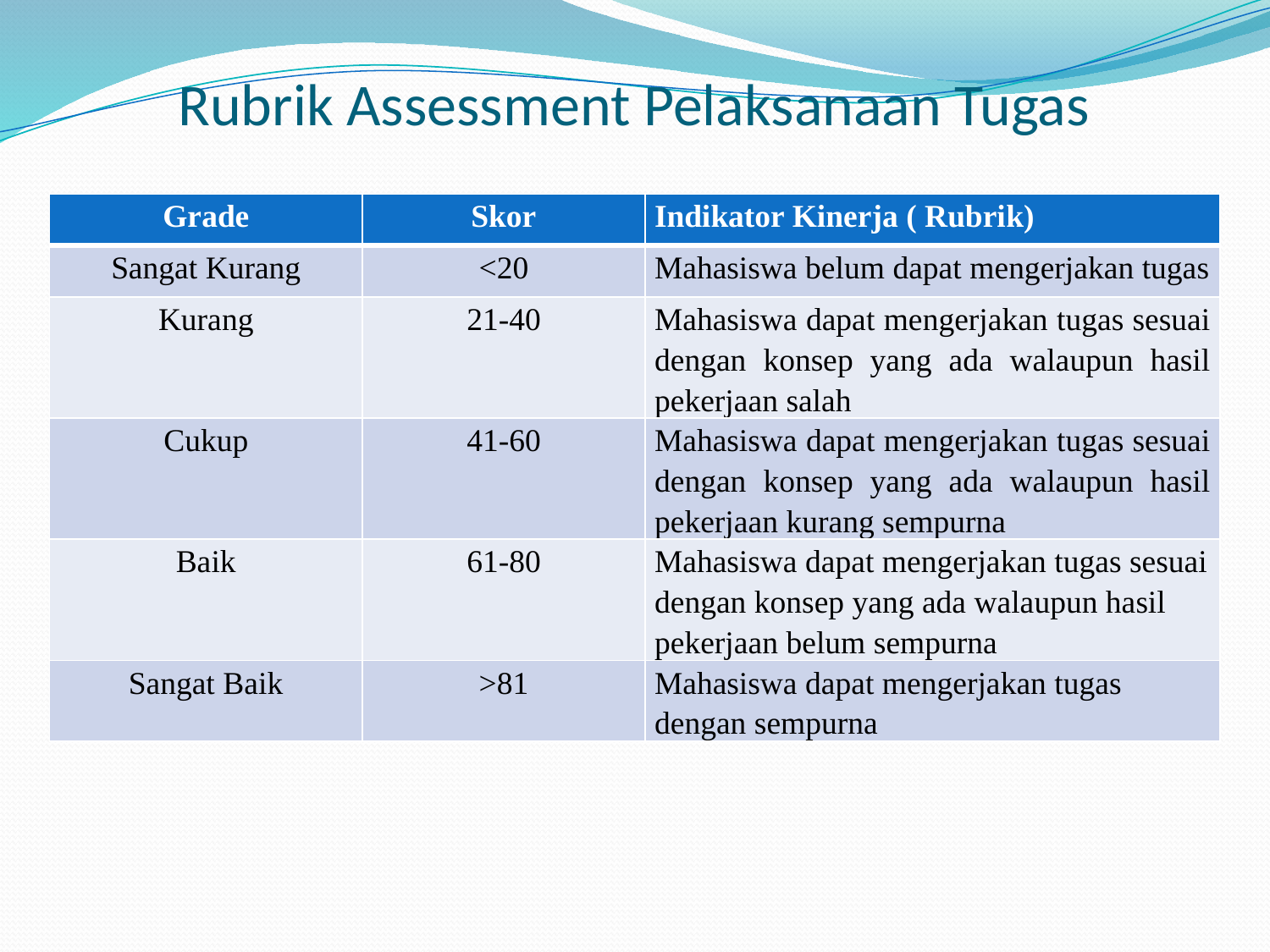

# Rubrik Assessment Pelaksanaan Tugas
| Grade | Skor | Indikator Kinerja ( Rubrik) |
| --- | --- | --- |
| Sangat Kurang | <20 | Mahasiswa belum dapat mengerjakan tugas |
| Kurang | 21-40 | Mahasiswa dapat mengerjakan tugas sesuai dengan konsep yang ada walaupun hasil pekerjaan salah |
| Cukup | 41-60 | Mahasiswa dapat mengerjakan tugas sesuai dengan konsep yang ada walaupun hasil pekerjaan kurang sempurna |
| Baik | 61-80 | Mahasiswa dapat mengerjakan tugas sesuai dengan konsep yang ada walaupun hasil pekerjaan belum sempurna |
| Sangat Baik | >81 | Mahasiswa dapat mengerjakan tugas dengan sempurna |